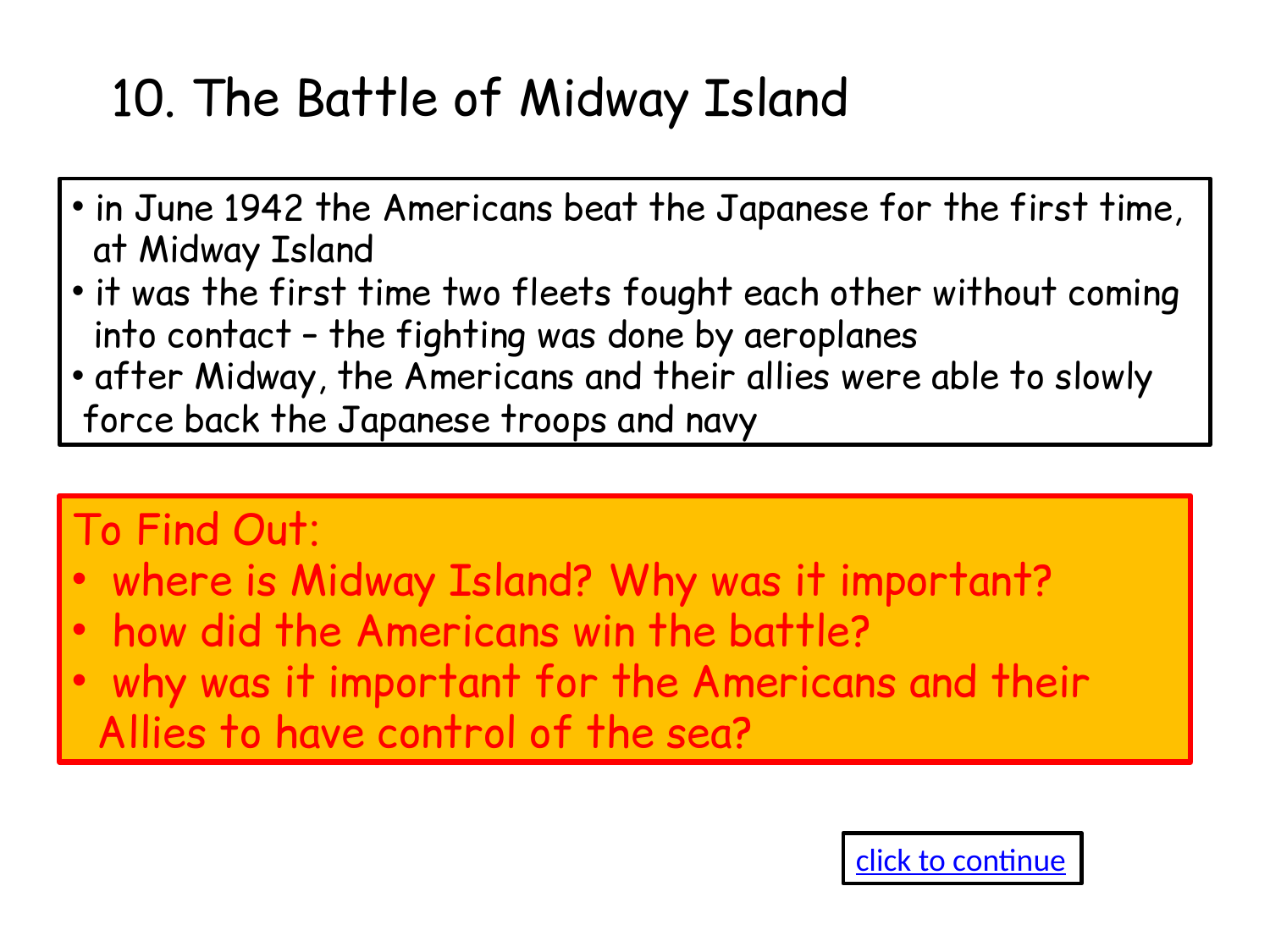

10. The Battle of Midway Island
 in June 1942 the Americans beat the Japanese for the first time,
  at Midway Island
 it was the first time two fleets fought each other without coming
  into contact – the fighting was done by aeroplanes
 after Midway, the Americans and their allies were able to slowly
 force back the Japanese troops and navy
To Find Out:
  where is Midway Island? Why was it important?
  how did the Americans win the battle?
  why was it important for the Americans and their
  Allies to have control of the sea?
click to continue